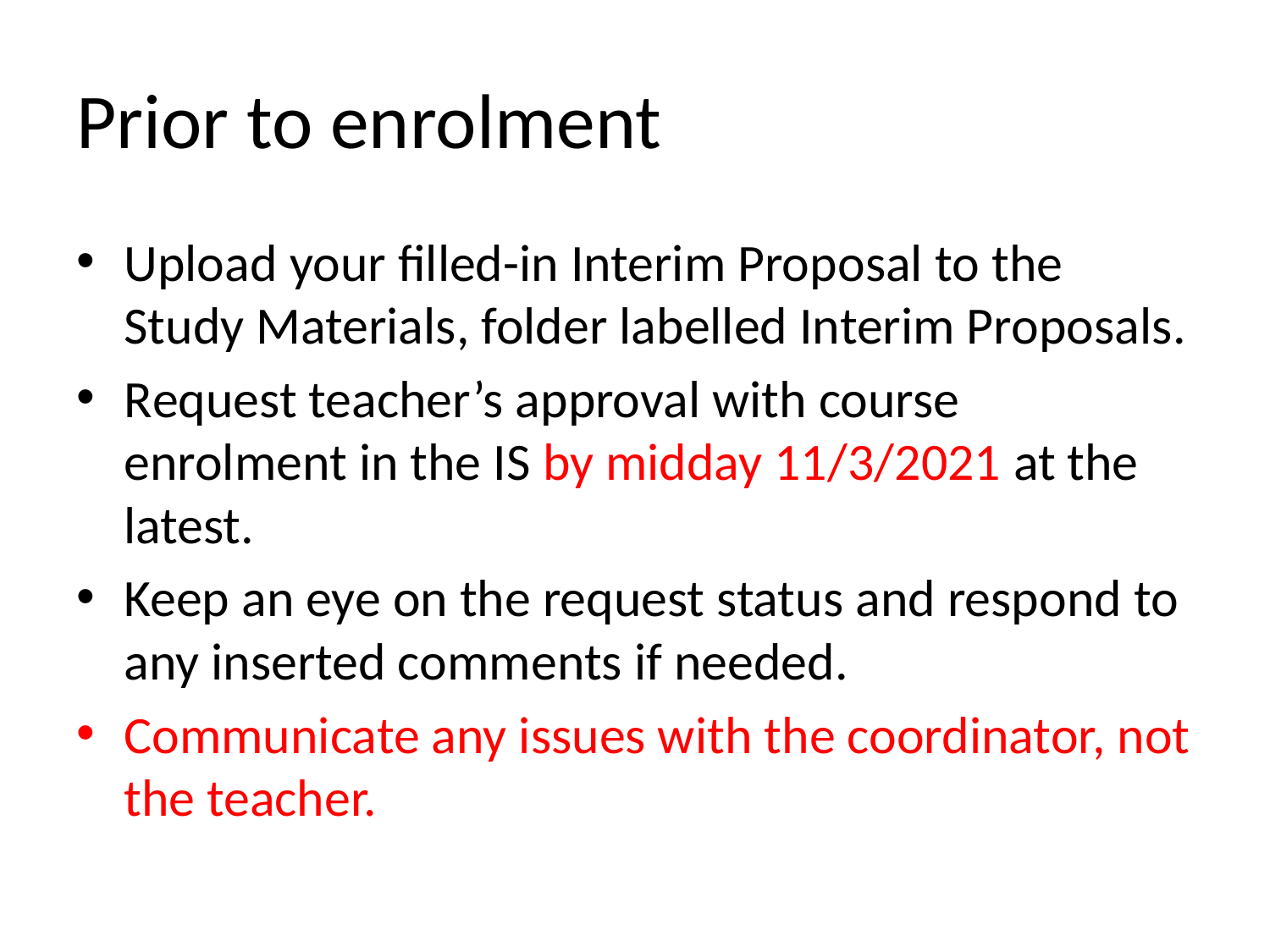

# Prior to enrolment
Upload your filled-in Interim Proposal to the  Study Materials, folder labelled Interim Proposals.
Request teacher’s approval with course enrolment in the IS by midday 11/3/2021 at the latest.
Keep an eye on the request status and respond to any inserted comments if needed.
Communicate any issues with the coordinator, not the teacher.